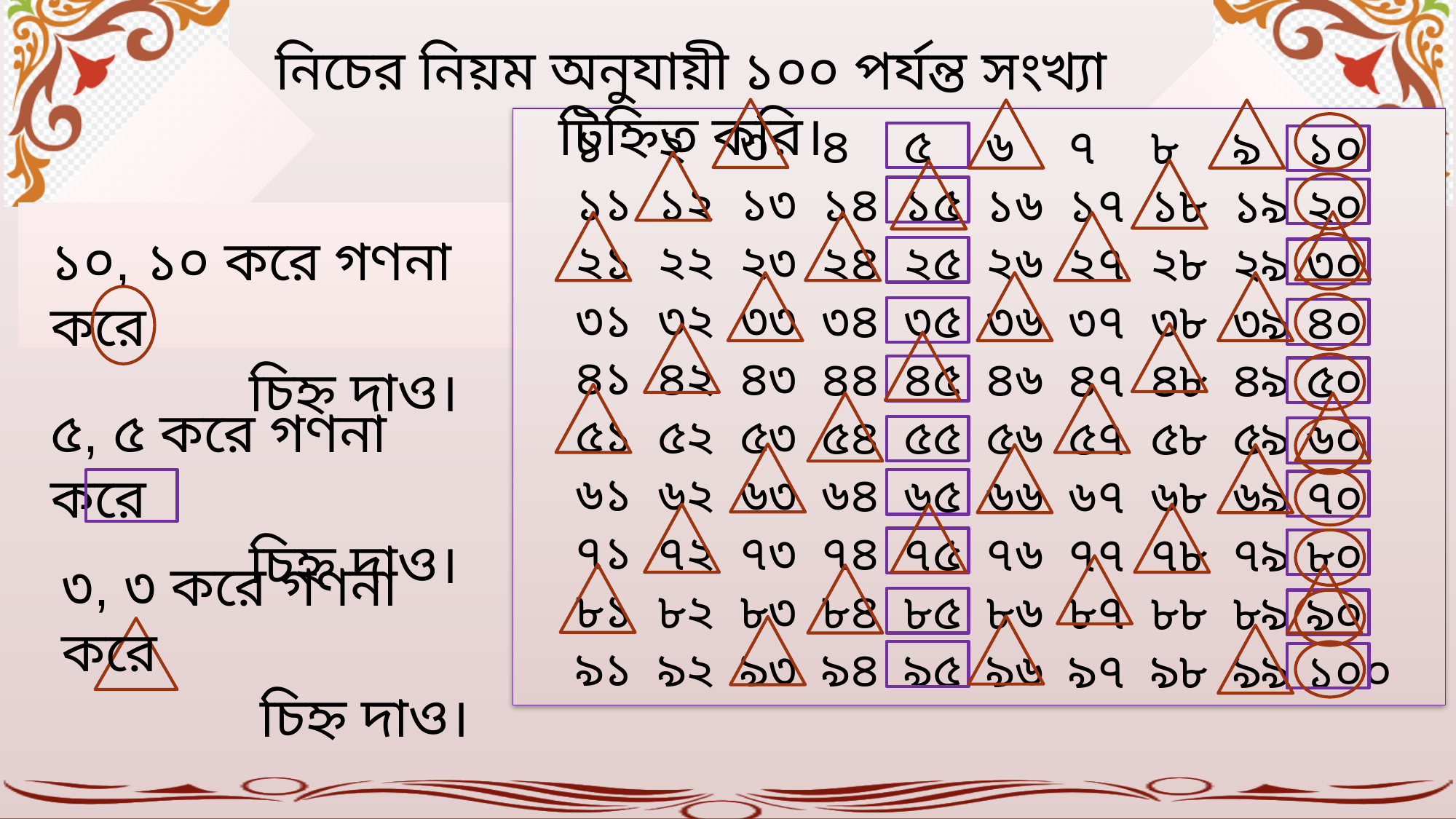

নিচের নিয়ম অনুযায়ী ১০০ পর্যন্ত সংখ্যা টিহ্নিত করি।

১
১১
২১
৩১
৪১
৫১
৬১
৭১
৮১
৯১
২
১২
২২
৩২
৪২
৫২
৬২
৭২
৮২
৯২
৩
১৩
২৩
৩৩
৪৩
৫৩
৬৩
৭৩
৮৩
৯৩
৪
১৪
২৪
৩৪
৪৪
৫৪
৬৪
৭৪
৮৪
৯৪
৫
১৫
২৫
৩৫
৪৫
৫৫
৬৫
৭৫
৮৫
৯৫
৬
১৬
২৬
৩৬
৪৬
৫৬
৬৬
৭৬
৮৬
৯৬
৭
১৭
২৭
৩৭
৪৭
৫৭
৬৭
৭৭
৮৭
৯৭
৮
১৮
২৮
৩৮
৪৮
৫৮
৬৮
৭৮
৮৮
৯৮
৯
১৯
২৯
৩৯
৪৯
৫৯
৬৯
৭৯
৮৯
৯৯
১০
২০
৩০
৪০
৫০
৬০
৭০
৮০
৯০
১০০

১০, ১০ করে গণনা করে
              চিহ্ন দাও।

৫, ৫ করে গণনা করে
              চিহ্ন দাও।

৩, ৩ করে গণনা করে
              চিহ্ন দাও।